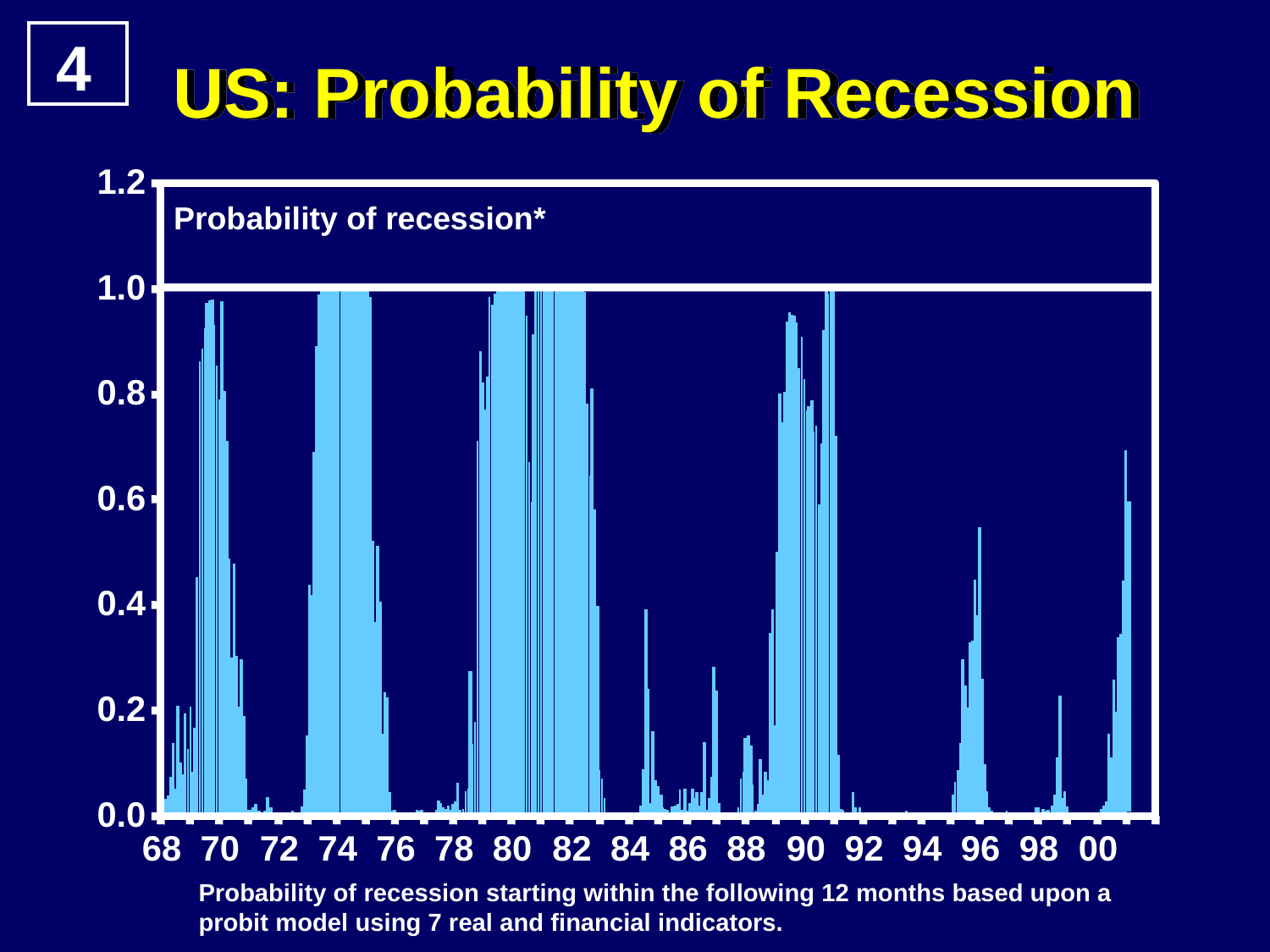

4

US: Probability of Recession
1.2
1.0
0.8
0.6
0.4
0.2
0.0

Probability of recession*

68
70
72
74
76
78
80
82
84
86
88
90
92
94
96
98
00
Probability of recession starting within the following 12 months based upon a probit model using 7 real and financial indicators.